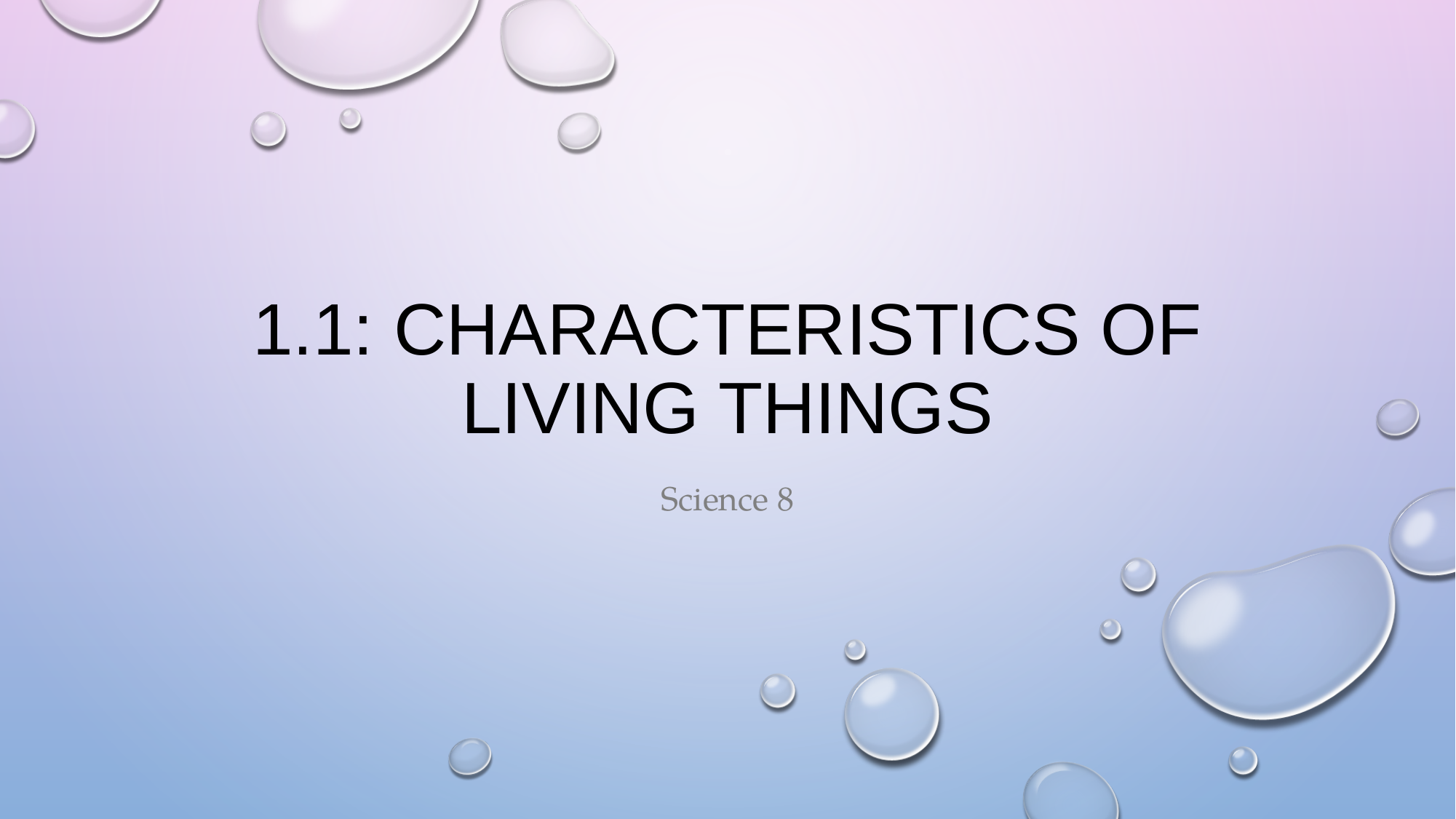

# 1.1: Characteristics of Living Things
Science 8